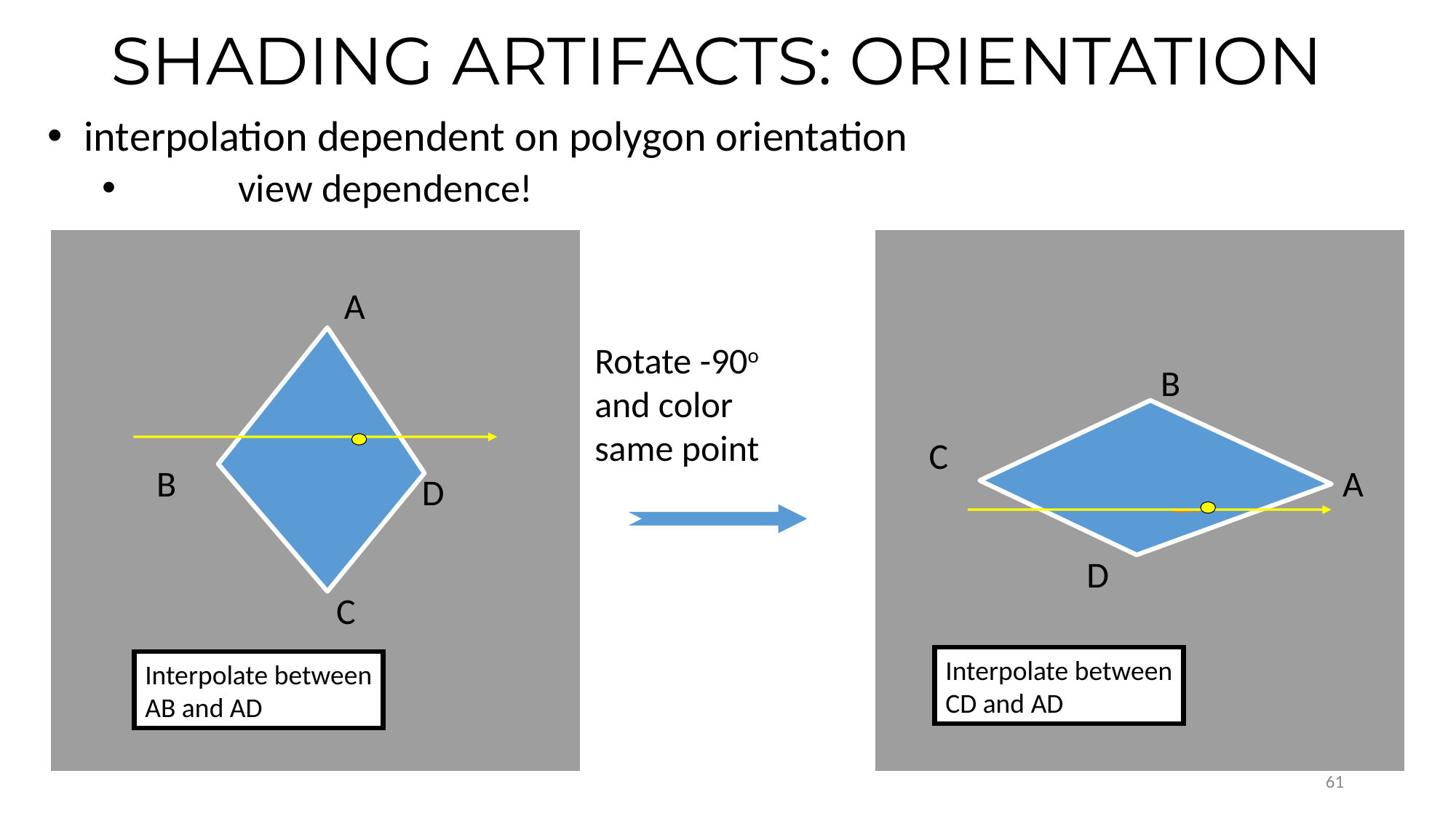

# Shading Artifacts: Orientation
 interpolation dependent on polygon orientation
	view dependence!

A

i

Rotate -90o
and color
same point
B
C

B
A
D

D
C
Interpolate between
CD and AD
Interpolate between
AB and AD
61